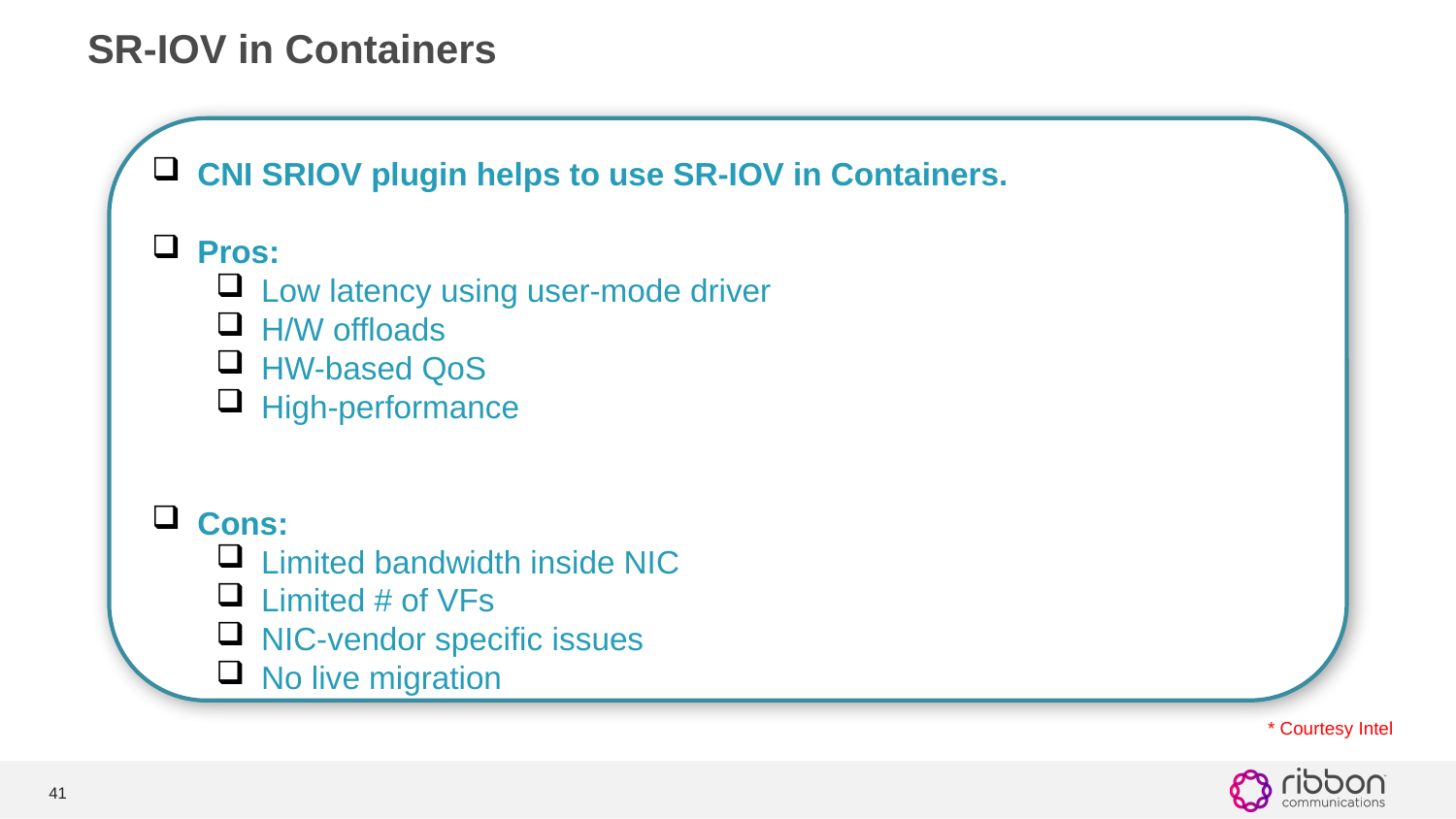

# SR-IOV in Containers
CNI SRIOV plugin helps to use SR-IOV in Containers.

Pros:
Low latency using user-mode driver
H/W offloads
HW-based QoS
High-performance

Cons:
Limited bandwidth inside NIC
Limited # of VFs
NIC-vendor specific issues
No live migration

* Courtesy Intel